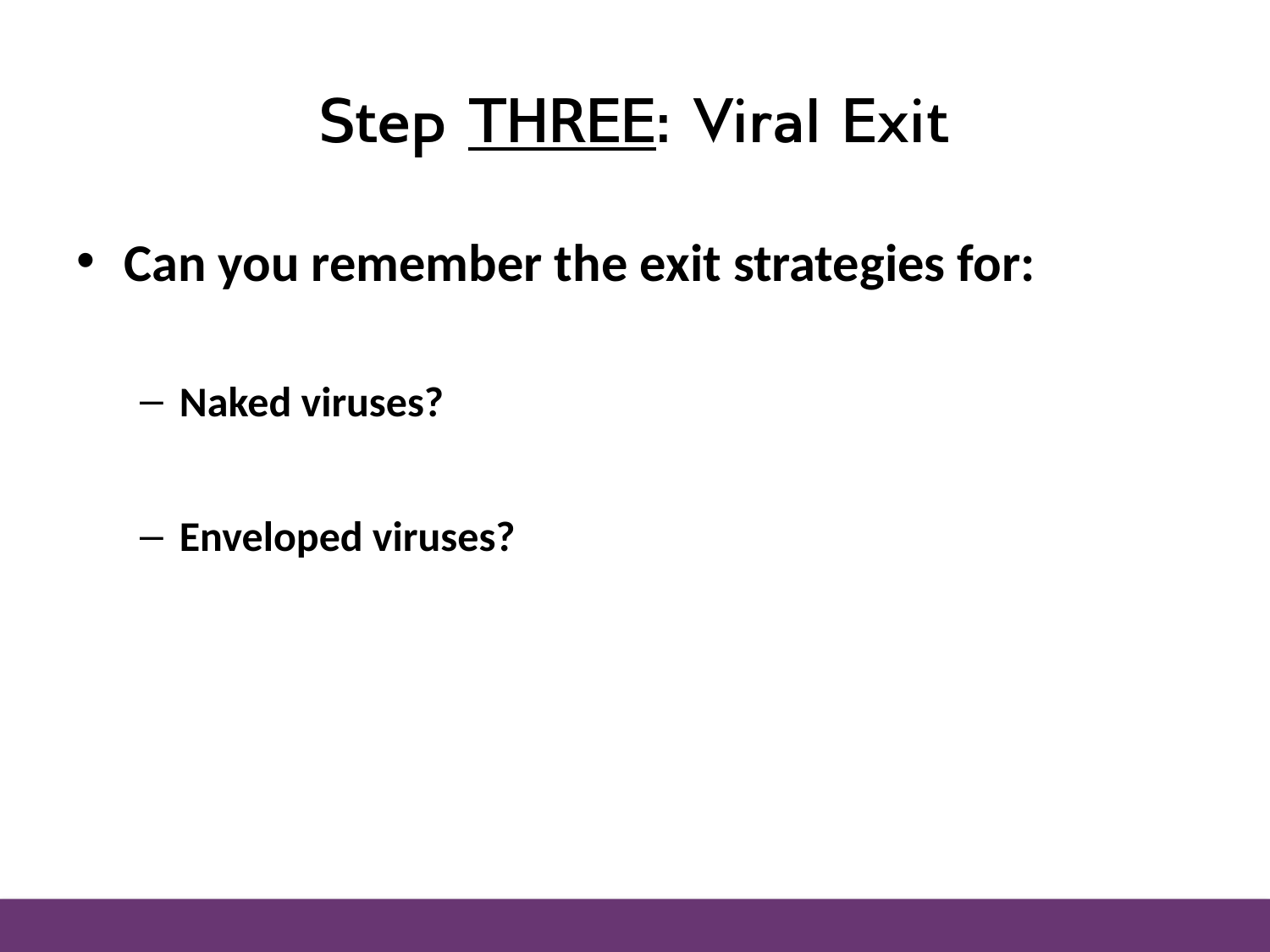

# Step THREE: Viral Exit
Can you remember the exit strategies for:

Naked viruses?

Enveloped viruses?